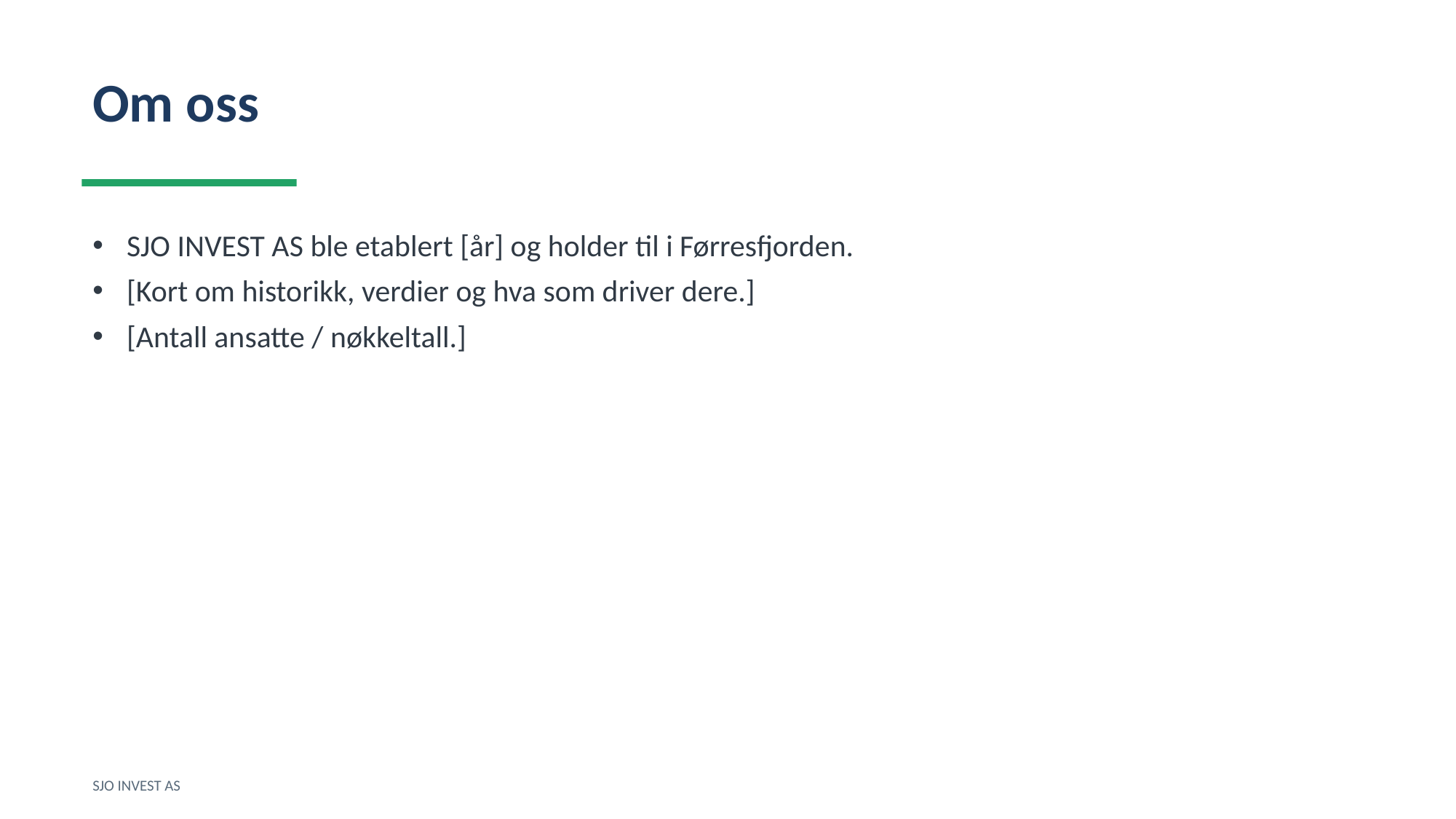

Om oss

SJO INVEST AS ble etablert [år] og holder til i Førresfjorden.
[Kort om historikk, verdier og hva som driver dere.]
[Antall ansatte / nøkkeltall.]
SJO INVEST AS